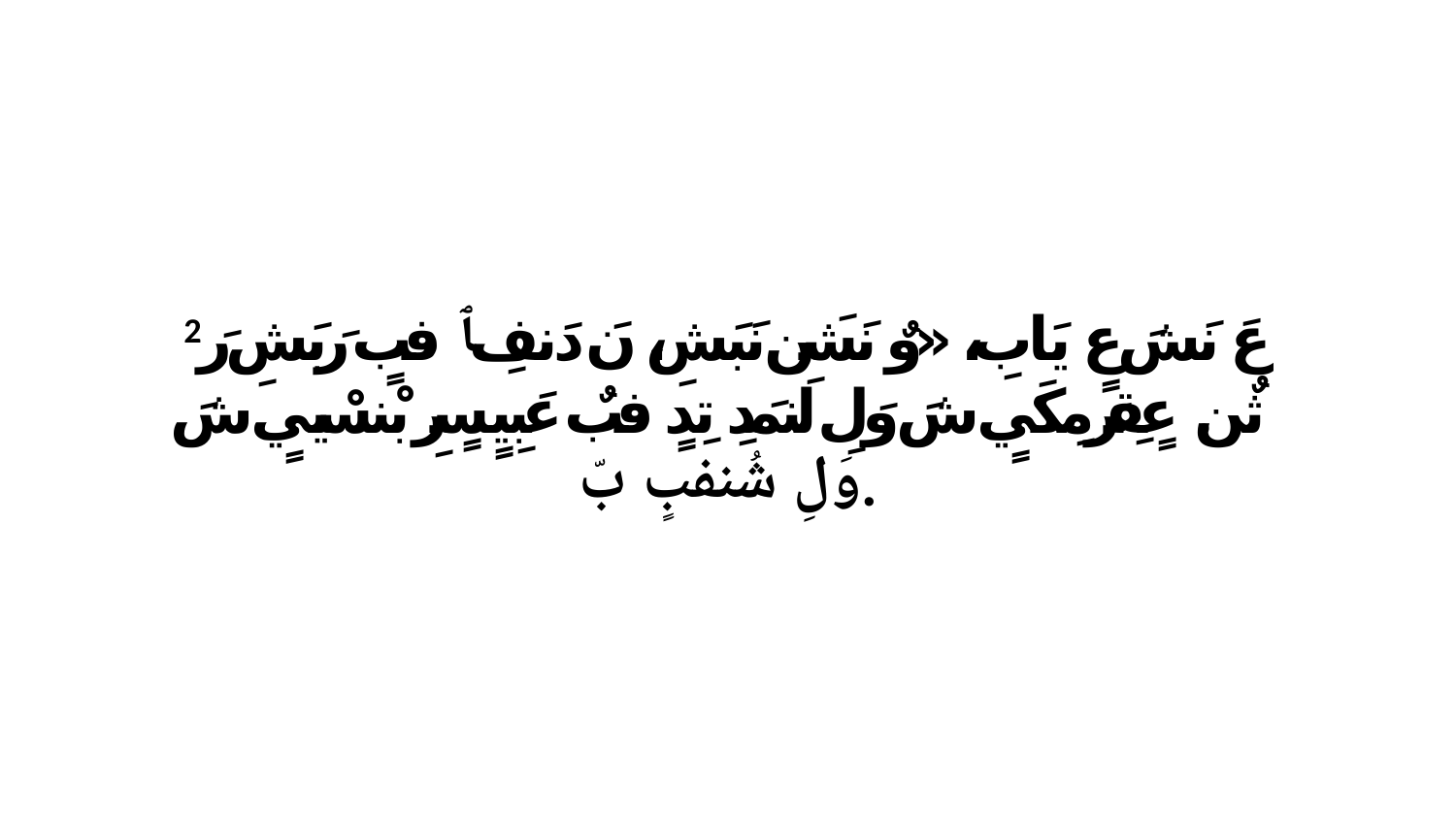

2 عَ نَشَ عٍ يَابِ، «وٌ نَشَن نَبَشِ، نَ دَنفِ ﭑ فبٍ رَبَشِ رَ ثٌن. عٍقِرَ مِكَيٍ شَ وَلِ لَنمَدِ تِدٍ فبٌ عَبِيٍسٍرِ بْنسْييٍ شَ وَلِ شُنفبٍ بّ.